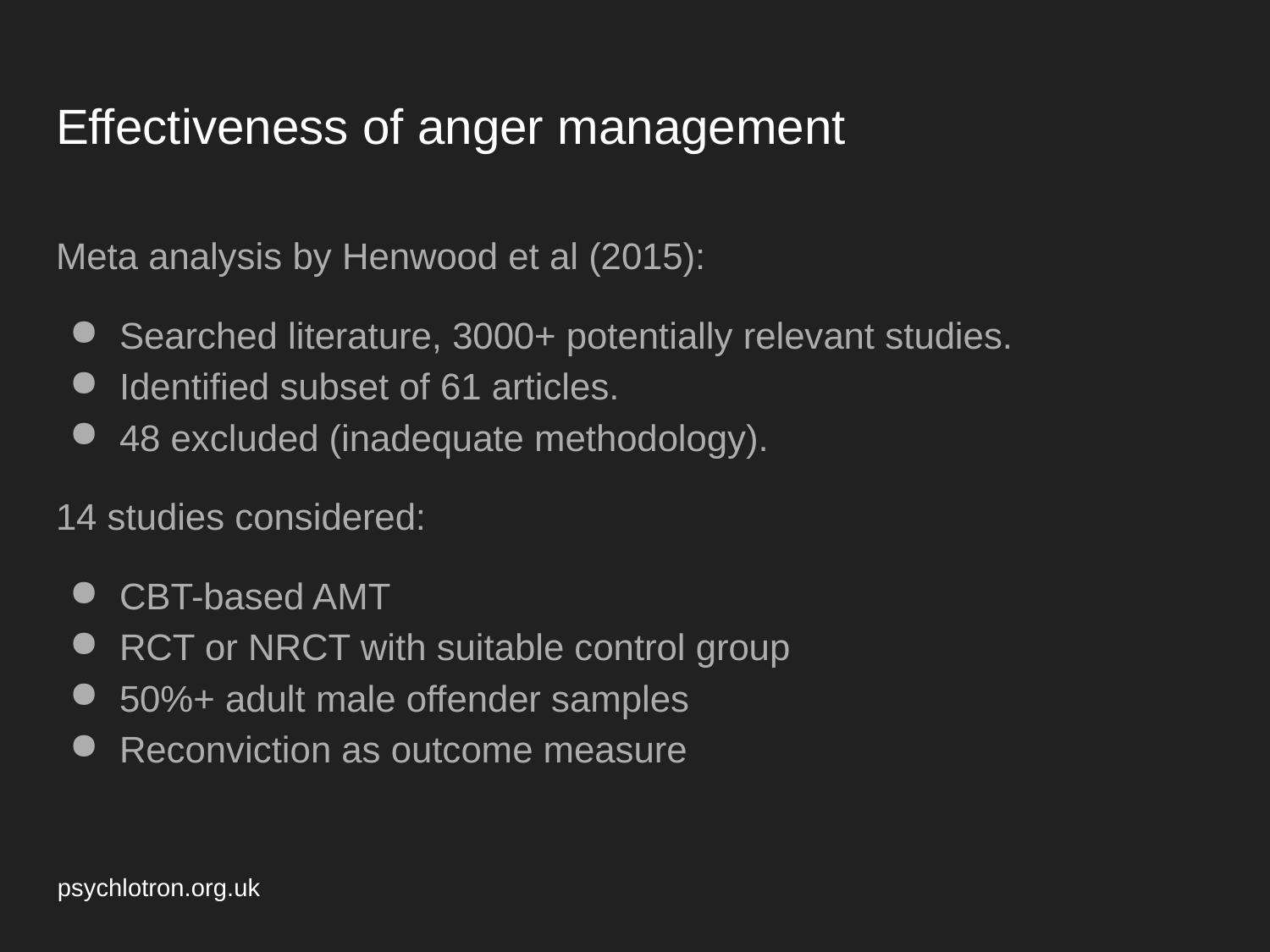

# Effectiveness of anger management
Meta analysis by Henwood et al (2015):
Searched literature, 3000+ potentially relevant studies.
Identified subset of 61 articles.
48 excluded (inadequate methodology).
14 studies considered:
CBT-based AMT
RCT or NRCT with suitable control group
50%+ adult male offender samples
Reconviction as outcome measure